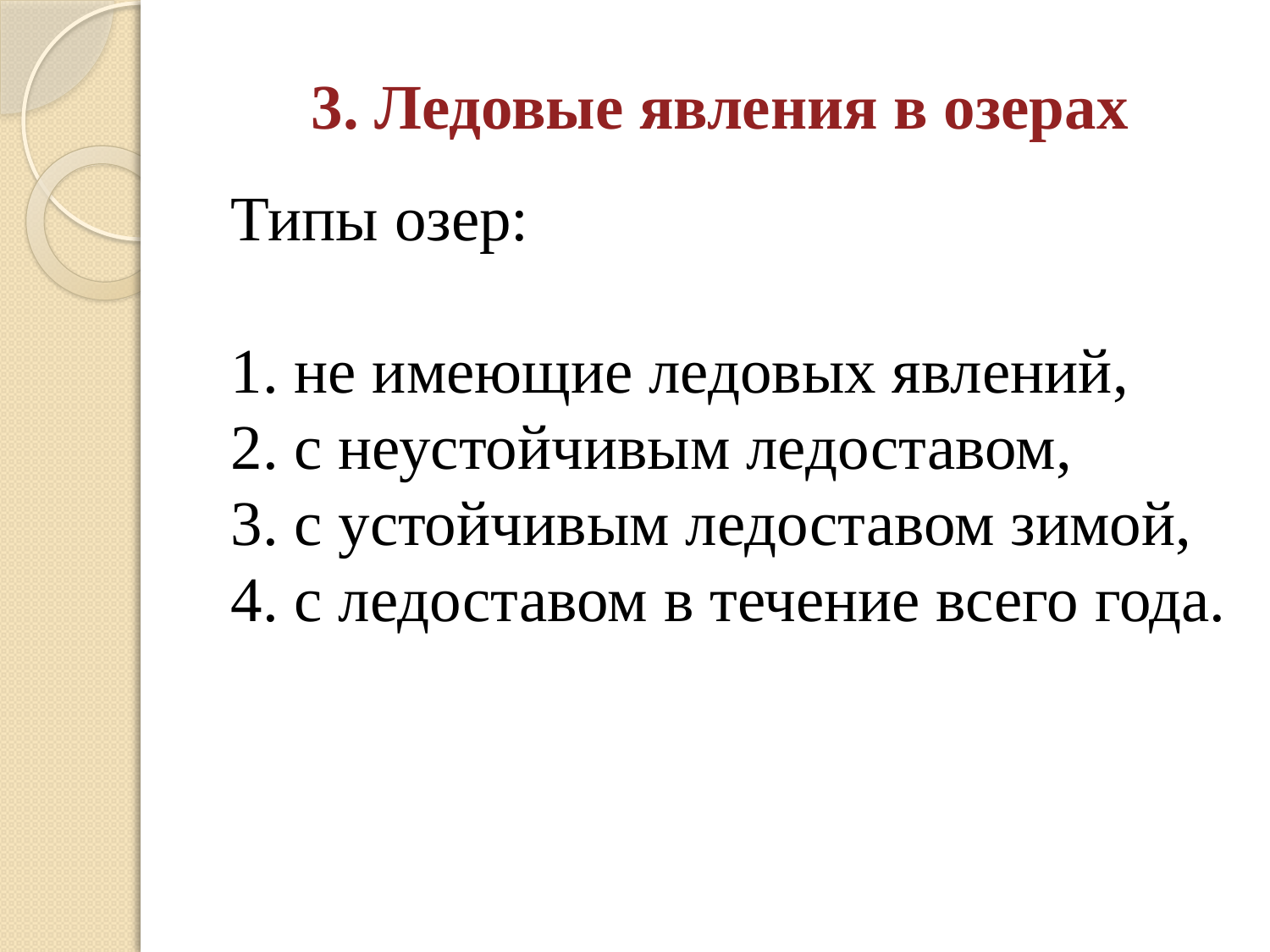

# 3. Ледовые явления в озерах
Типы озер:

1. не имеющие ледовых явлений,
2. с неустойчивым ледоставом,
3. с устойчивым ледоставом зимой,
4. с ледоставом в течение всего года.